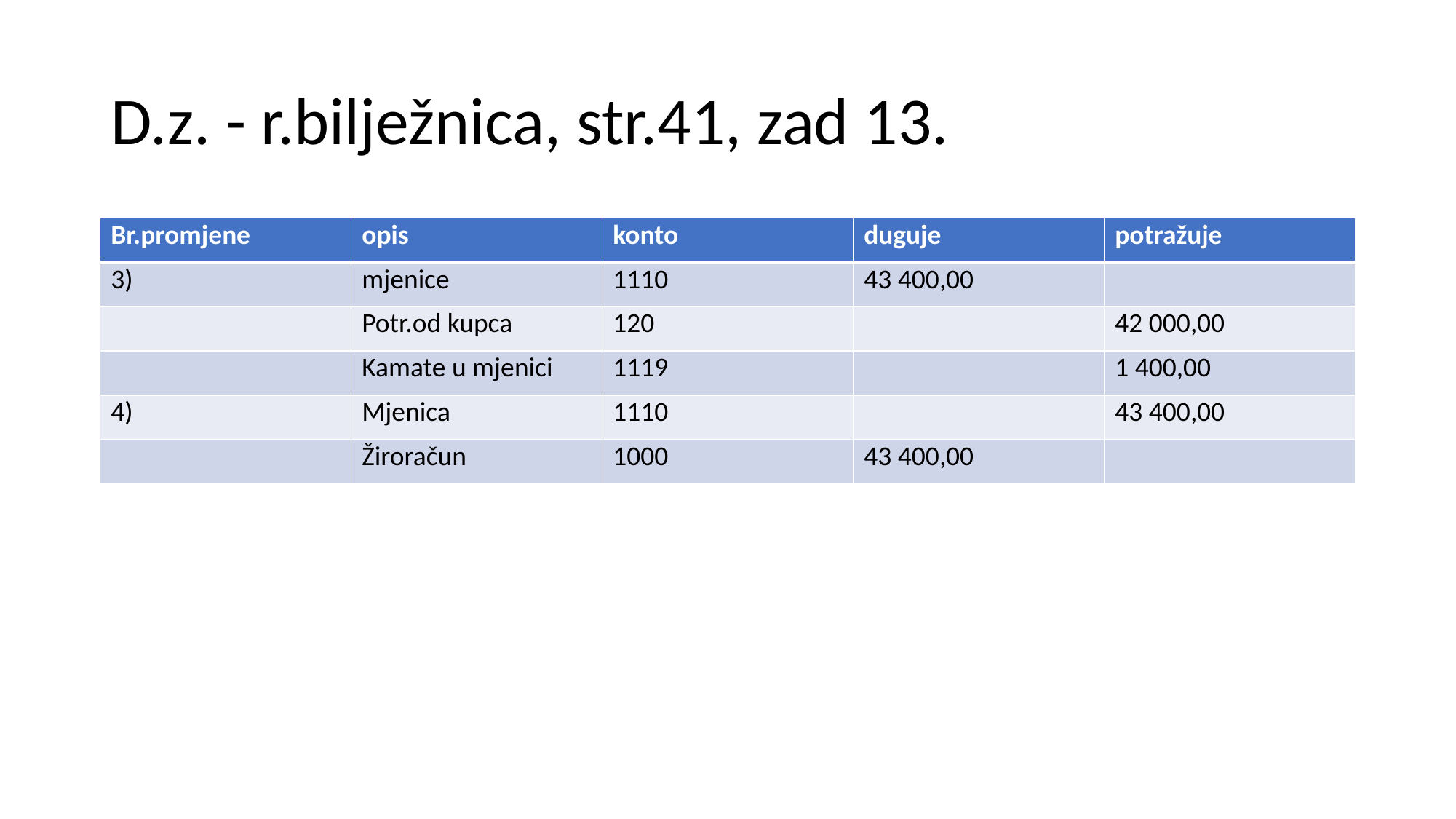

# D.z. - r.bilježnica, str.41, zad 13.
| Br.promjene | opis | konto | duguje | potražuje |
| --- | --- | --- | --- | --- |
| 3) | mjenice | 1110 | 43 400,00 |  |
|  | Potr.od kupca | 120 |  | 42 000,00 |
|  | Kamate u mjenici | 1119 |  | 1 400,00 |
| 4) | Mjenica | 1110 |  | 43 400,00 |
|  | Žiroračun | 1000 | 43 400,00 |  |